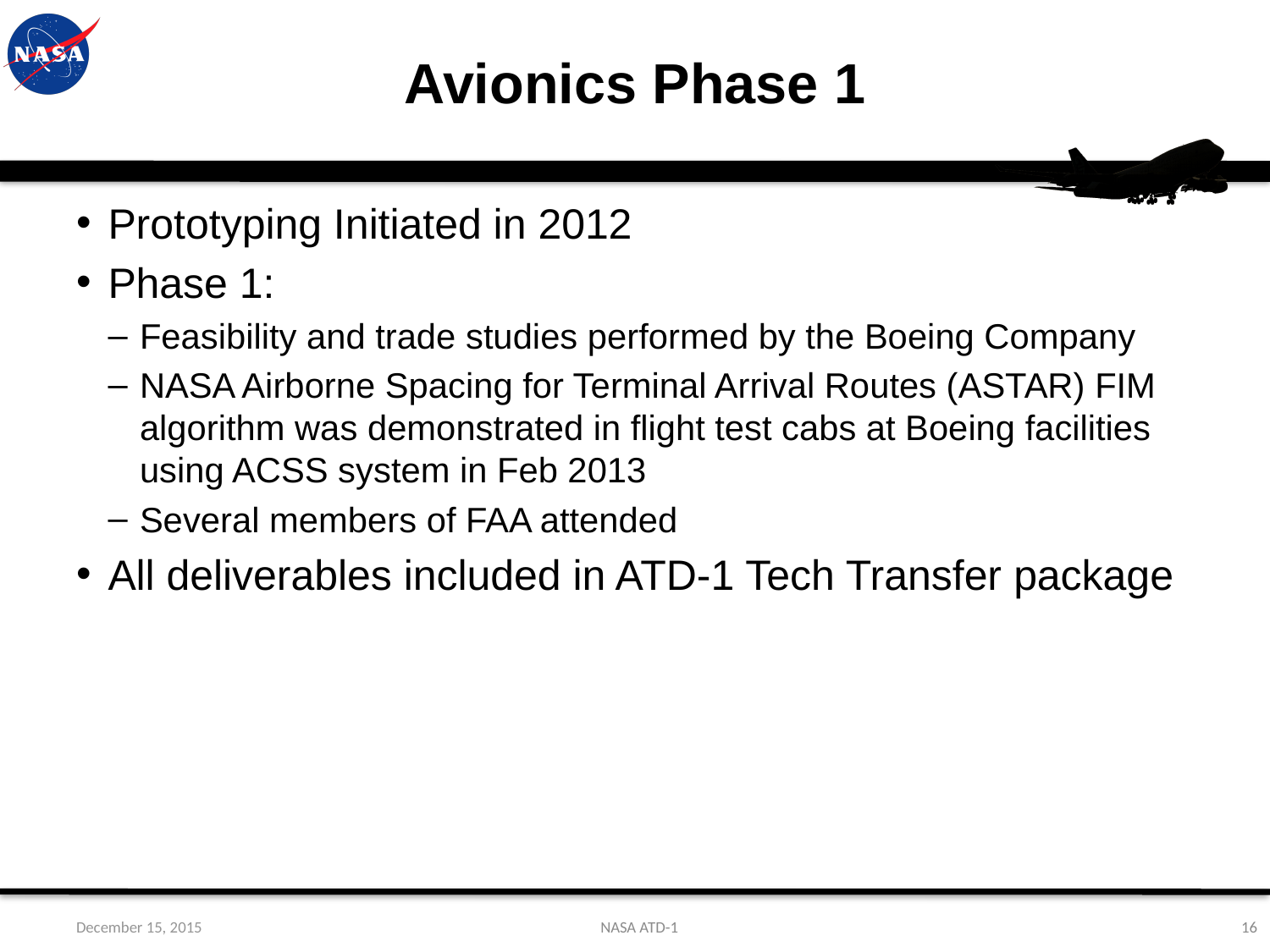

# Avionics Phase 1
Prototyping Initiated in 2012
Phase 1:
Feasibility and trade studies performed by the Boeing Company
NASA Airborne Spacing for Terminal Arrival Routes (ASTAR) FIM algorithm was demonstrated in flight test cabs at Boeing facilities using ACSS system in Feb 2013
Several members of FAA attended
All deliverables included in ATD-1 Tech Transfer package
December 15, 2015
NASA ATD-1
16